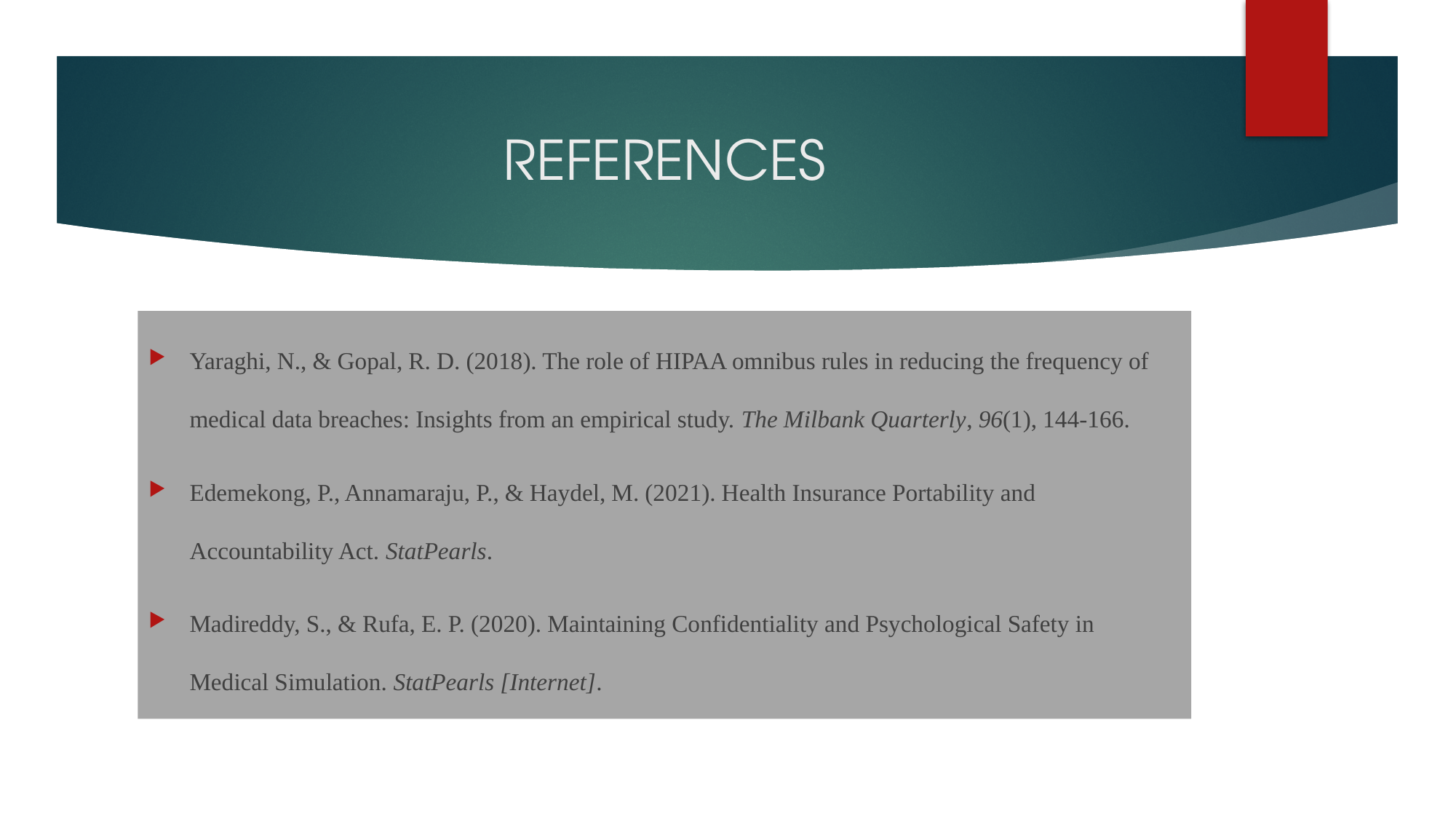

# REFERENCES
Yaraghi, N., & Gopal, R. D. (2018). The role of HIPAA omnibus rules in reducing the frequency of medical data breaches: Insights from an empirical study. The Milbank Quarterly, 96(1), 144-166.
Edemekong, P., Annamaraju, P., & Haydel, M. (2021). Health Insurance Portability and Accountability Act. StatPearls.
Madireddy, S., & Rufa, E. P. (2020). Maintaining Confidentiality and Psychological Safety in Medical Simulation. StatPearls [Internet].